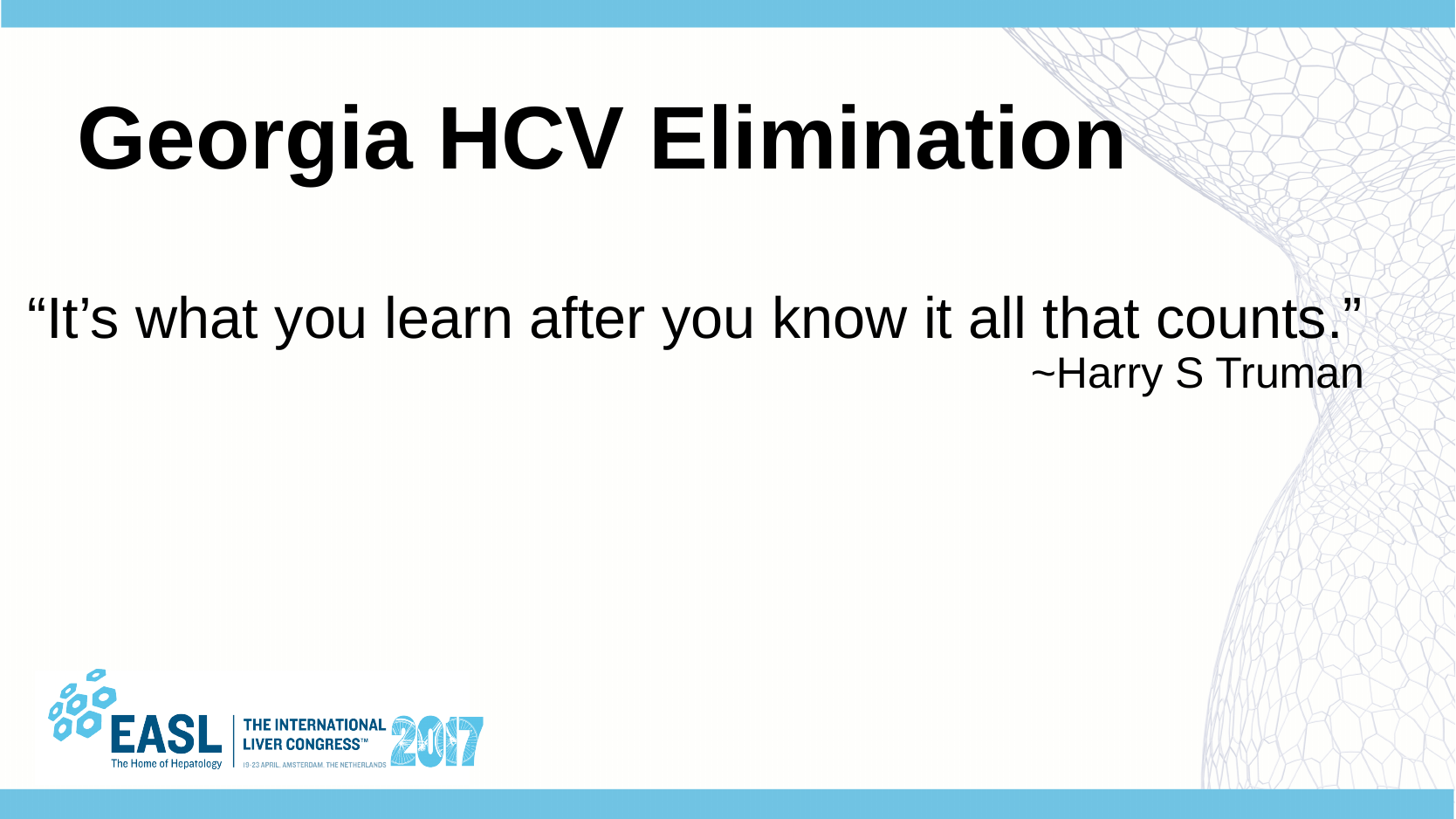

# Georgia HCV Elimination
“It’s what you learn after you know it all that counts.” ~Harry S Truman